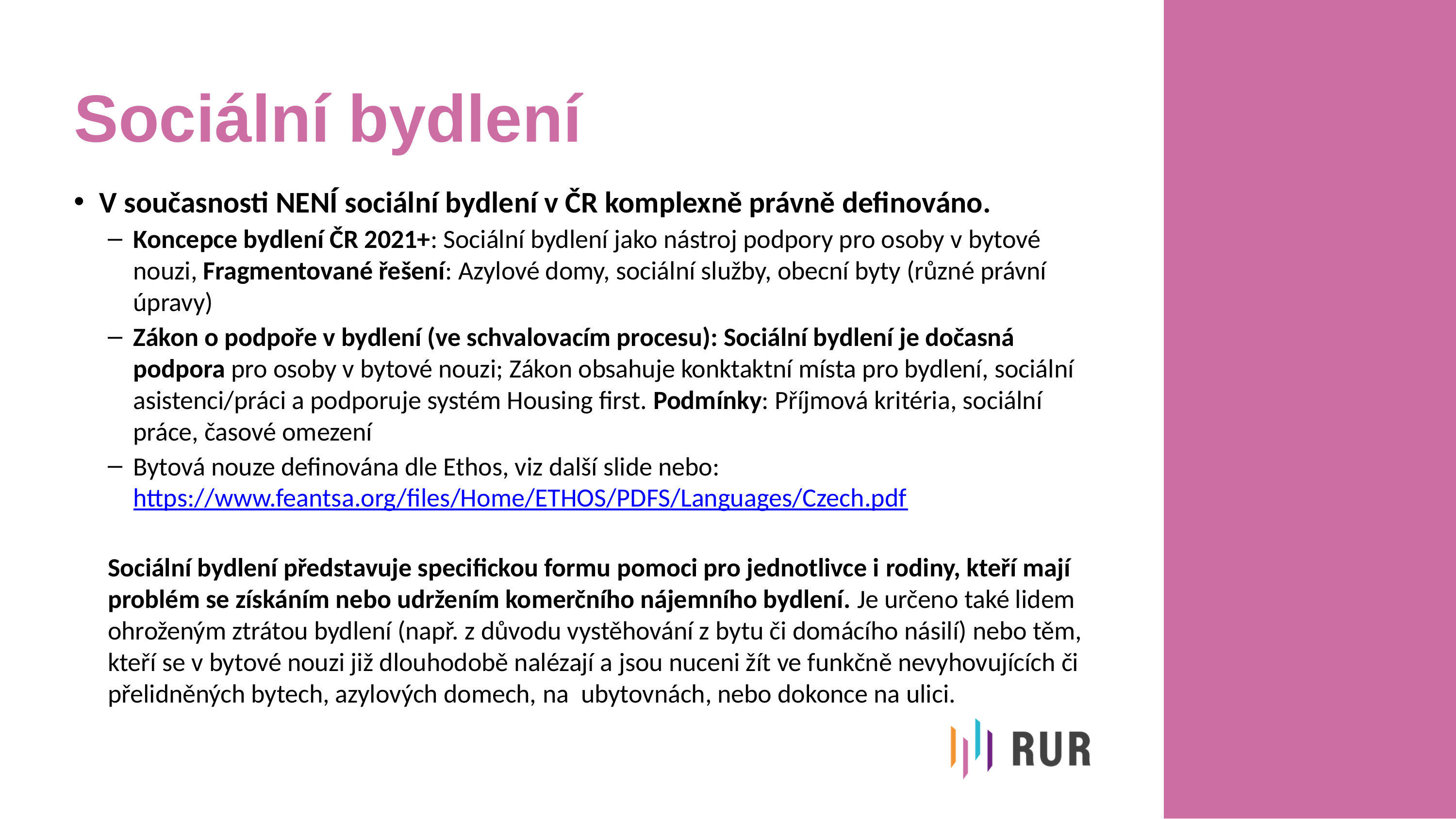

# Sociální bydlení
V současnosti NENÍ sociální bydlení v ČR komplexně právně definováno.
Koncepce bydlení ČR 2021+: Sociální bydlení jako nástroj podpory pro osoby v bytové nouzi, Fragmentované řešení: Azylové domy, sociální služby, obecní byty (různé právní úpravy)
Zákon o podpoře v bydlení (ve schvalovacím procesu): Sociální bydlení je dočasná podpora pro osoby v bytové nouzi; Zákon obsahuje konktaktní místa pro bydlení, sociální asistenci/práci a podporuje systém Housing first. Podmínky: Příjmová kritéria, sociální práce, časové omezení
Bytová nouze definována dle Ethos, viz další slide nebo: https://www.feantsa.org/files/Home/ETHOS/PDFS/Languages/Czech.pdf

Sociální bydlení představuje specifickou formu pomoci pro jednotlivce i rodiny, kteří mají problém se získáním nebo udržením komerčního nájemního bydlení. Je určeno také lidem ohroženým ztrátou bydlení (např. z důvodu vystěhování z bytu či domácího násilí) nebo těm, kteří se v bytové nouzi již dlouhodobě nalézají a jsou nuceni žít ve funkčně nevyhovujících či přelidněných bytech, azylových domech, na  ubytovnách, nebo dokonce na ulici.